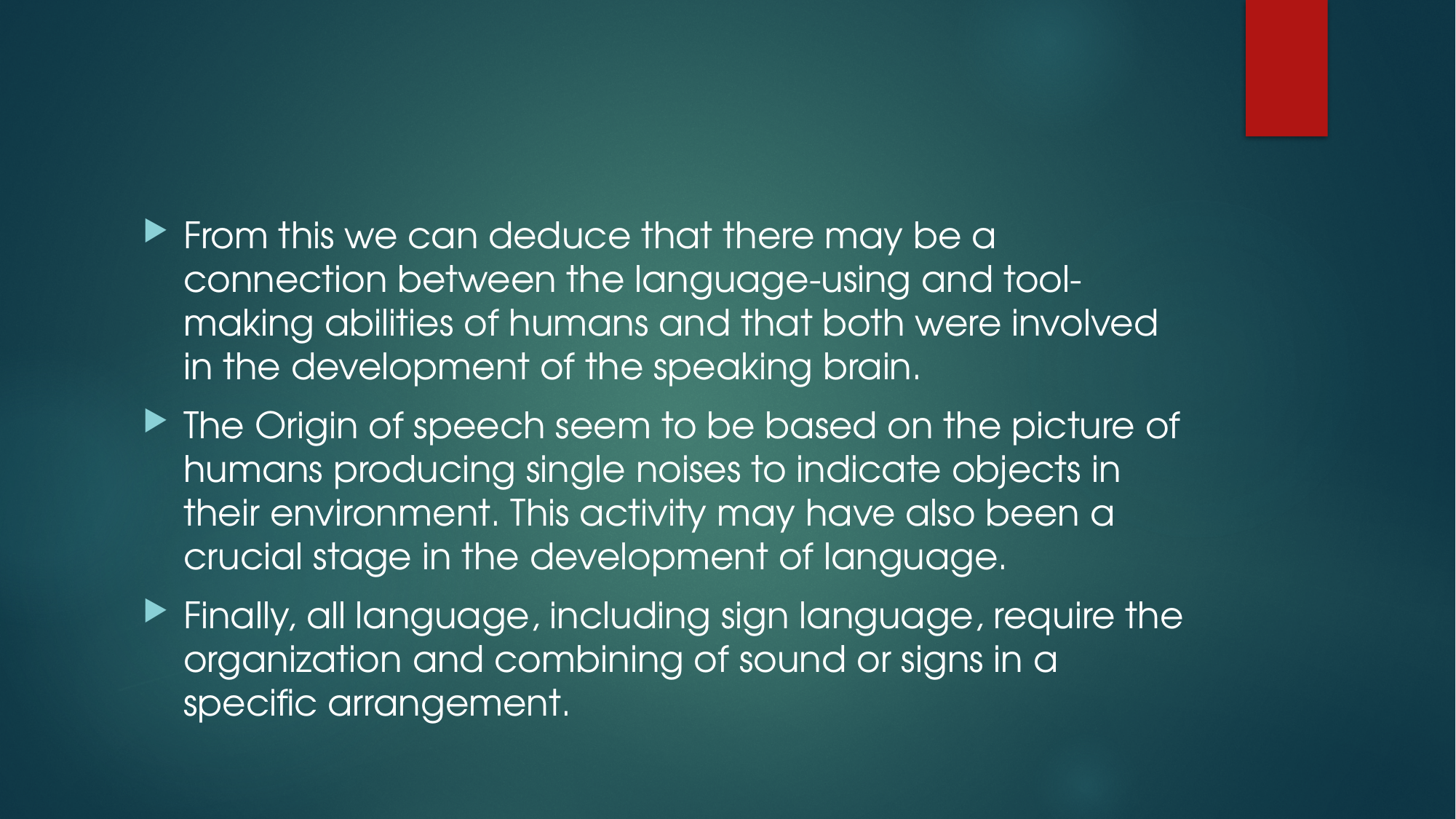

#
From this we can deduce that there may be a connection between the language-using and tool-making abilities of humans and that both were involved in the development of the speaking brain.
The Origin of speech seem to be based on the picture of humans producing single noises to indicate objects in their environment. This activity may have also been a crucial stage in the development of language.
Finally, all language, including sign language, require the organization and combining of sound or signs in a specific arrangement.